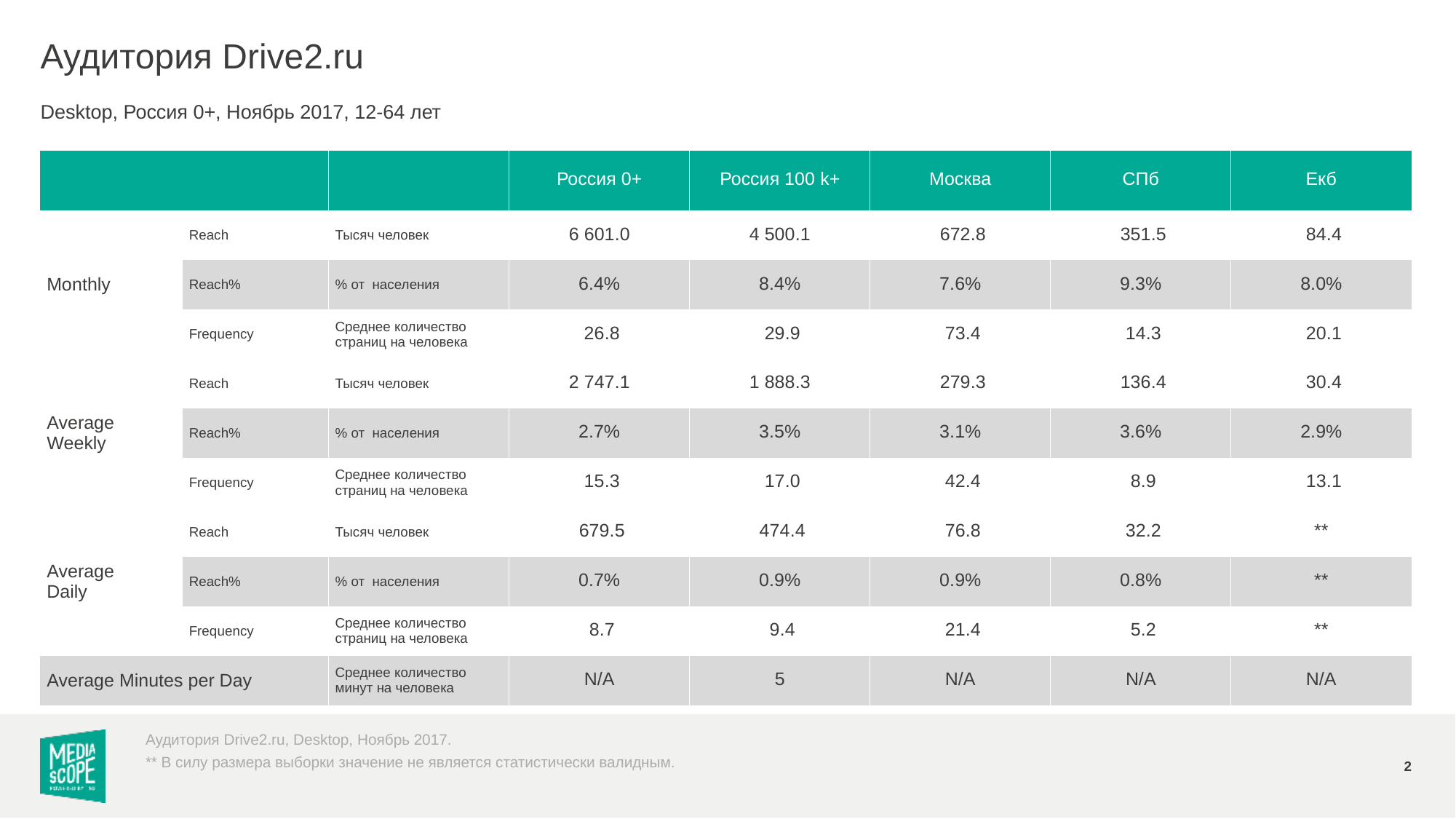

# Аудитория Drive2.ru
Desktop, Россия 0+, Ноябрь 2017, 12-64 лет
|  |  |  | Россия 0+ | Россия 100 k+ | Москва | СПб | Екб |
| --- | --- | --- | --- | --- | --- | --- | --- |
| Monthly | Reach | Тысяч человек | 6 601.0 | 4 500.1 | 672.8 | 351.5 | 84.4 |
|  | Reach% | % от населения | 6.4% | 8.4% | 7.6% | 9.3% | 8.0% |
|  | Frequency | Среднее количество страниц на человека | 26.8 | 29.9 | 73.4 | 14.3 | 20.1 |
| Average Weekly | Reach | Тысяч человек | 2 747.1 | 1 888.3 | 279.3 | 136.4 | 30.4 |
|  | Reach% | % от населения | 2.7% | 3.5% | 3.1% | 3.6% | 2.9% |
|  | Frequency | Среднее количество страниц на человека | 15.3 | 17.0 | 42.4 | 8.9 | 13.1 |
| Average Daily | Reach | Тысяч человек | 679.5 | 474.4 | 76.8 | 32.2 | \*\* |
|  | Reach% | % от населения | 0.7% | 0.9% | 0.9% | 0.8% | \*\* |
|  | Frequency | Среднее количество страниц на человека | 8.7 | 9.4 | 21.4 | 5.2 | \*\* |
| Average Minutes per Day |  | Среднее количество минут на человека | N/A | 5 | N/A | N/A | N/A |
Аудитория Drive2.ru, Desktop, Ноябрь 2017.
2
** В силу размера выборки значение не является статистически валидным.